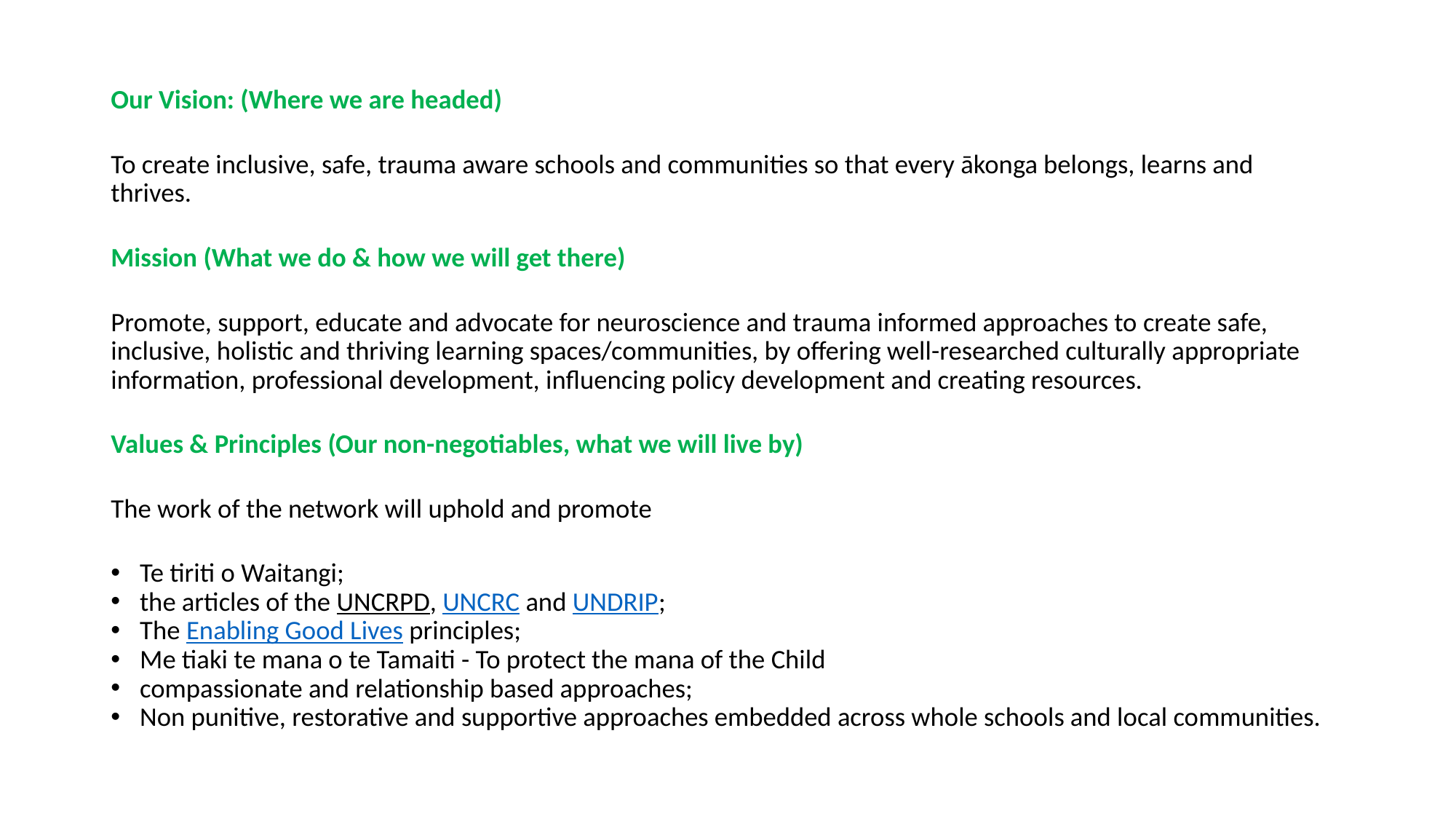

Our Vision: (Where we are headed)
To create inclusive, safe, trauma aware schools and communities so that every ākonga belongs, learns and thrives.
Mission (What we do & how we will get there)
Promote, support, educate and advocate for neuroscience and trauma informed approaches to create safe, inclusive, holistic and thriving learning spaces/communities, by offering well-researched culturally appropriate information, professional development, influencing policy development and creating resources.
Values & Principles (Our non-negotiables, what we will live by)
The work of the network will uphold and promote
Te tiriti o Waitangi;
the articles of the UNCRPD, UNCRC and UNDRIP;
The Enabling Good Lives principles;
Me tiaki te mana o te Tamaiti - To protect the mana of the Child
compassionate and relationship based approaches;
Non punitive, restorative and supportive approaches embedded across whole schools and local communities.